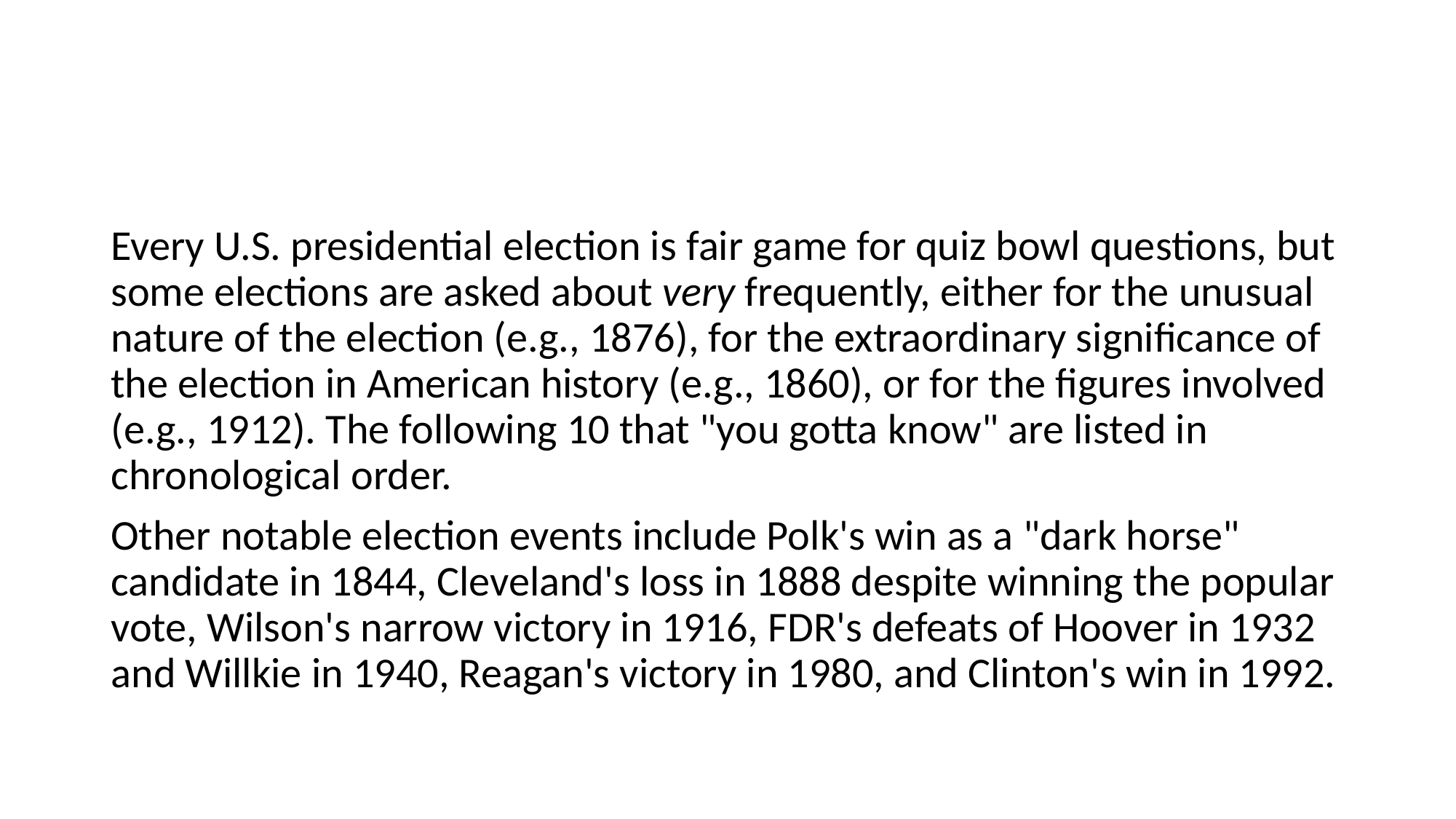

#
Every U.S. presidential election is fair game for quiz bowl questions, but some elections are asked about very frequently, either for the unusual nature of the election (e.g., 1876), for the extraordinary significance of the election in American history (e.g., 1860), or for the figures involved (e.g., 1912). The following 10 that "you gotta know" are listed in chronological order.
Other notable election events include Polk's win as a "dark horse" candidate in 1844, Cleveland's loss in 1888 despite winning the popular vote, Wilson's narrow victory in 1916, FDR's defeats of Hoover in 1932 and Willkie in 1940, Reagan's victory in 1980, and Clinton's win in 1992.